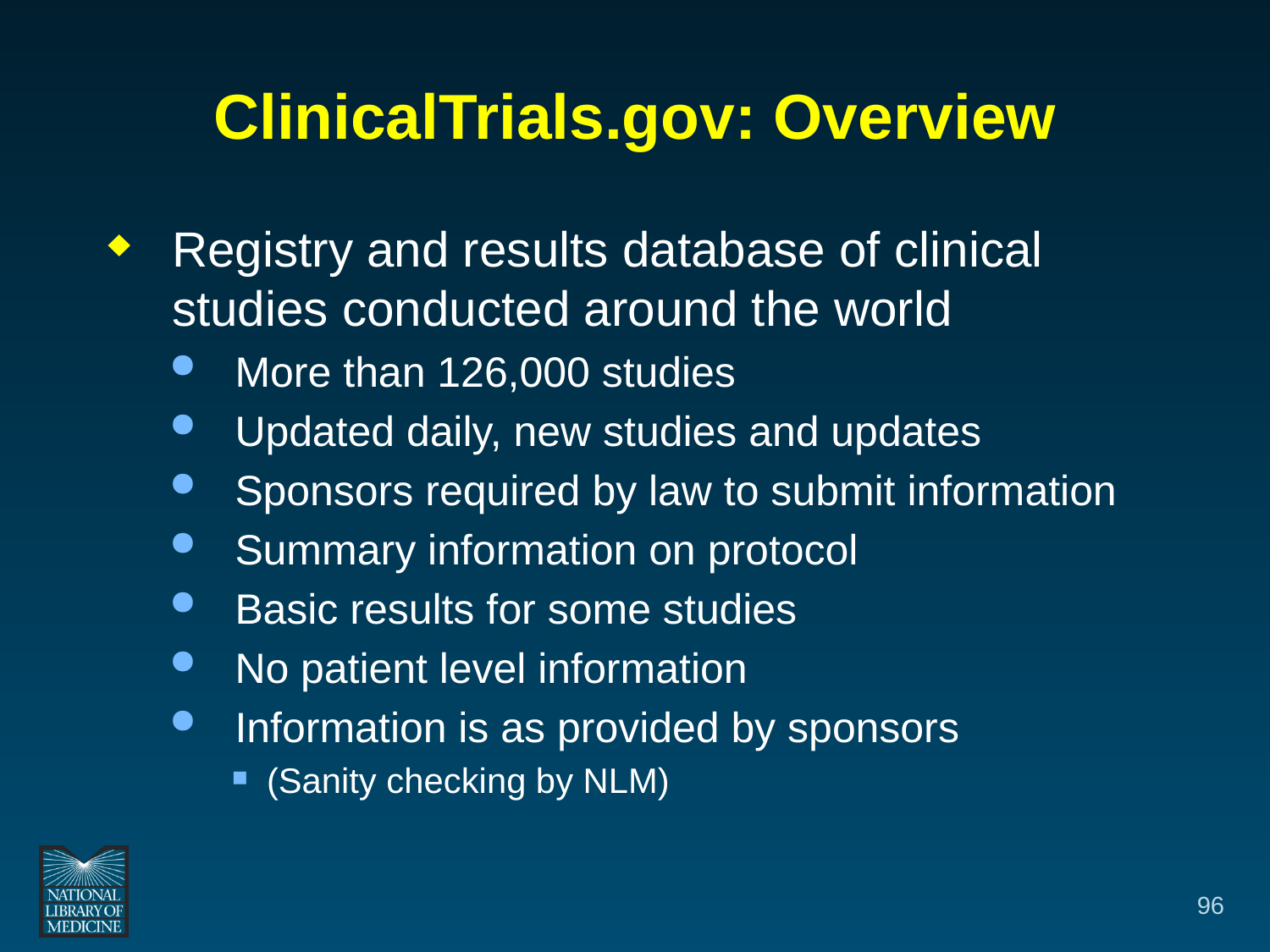

# ClinicalTrials.gov: Overview
Registry and results database of clinical studies conducted around the world
More than 126,000 studies
Updated daily, new studies and updates
Sponsors required by law to submit information
Summary information on protocol
Basic results for some studies
No patient level information
Information is as provided by sponsors
(Sanity checking by NLM)
96